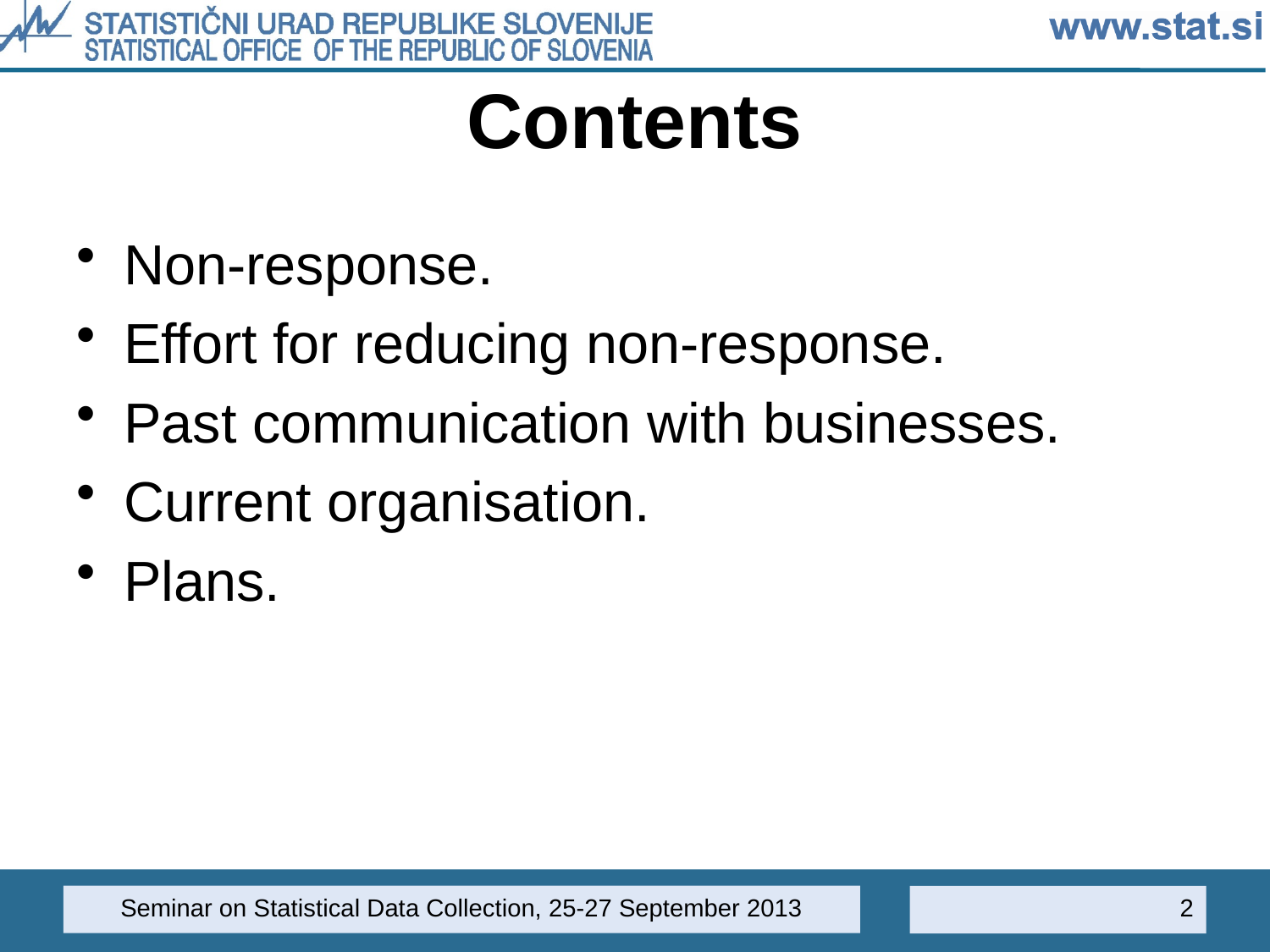

# Contents
Non-response.
Effort for reducing non-response.
Past communication with businesses.
Current organisation.
Plans.

Seminar on Statistical Data Collection, 25-27 September 2013
2